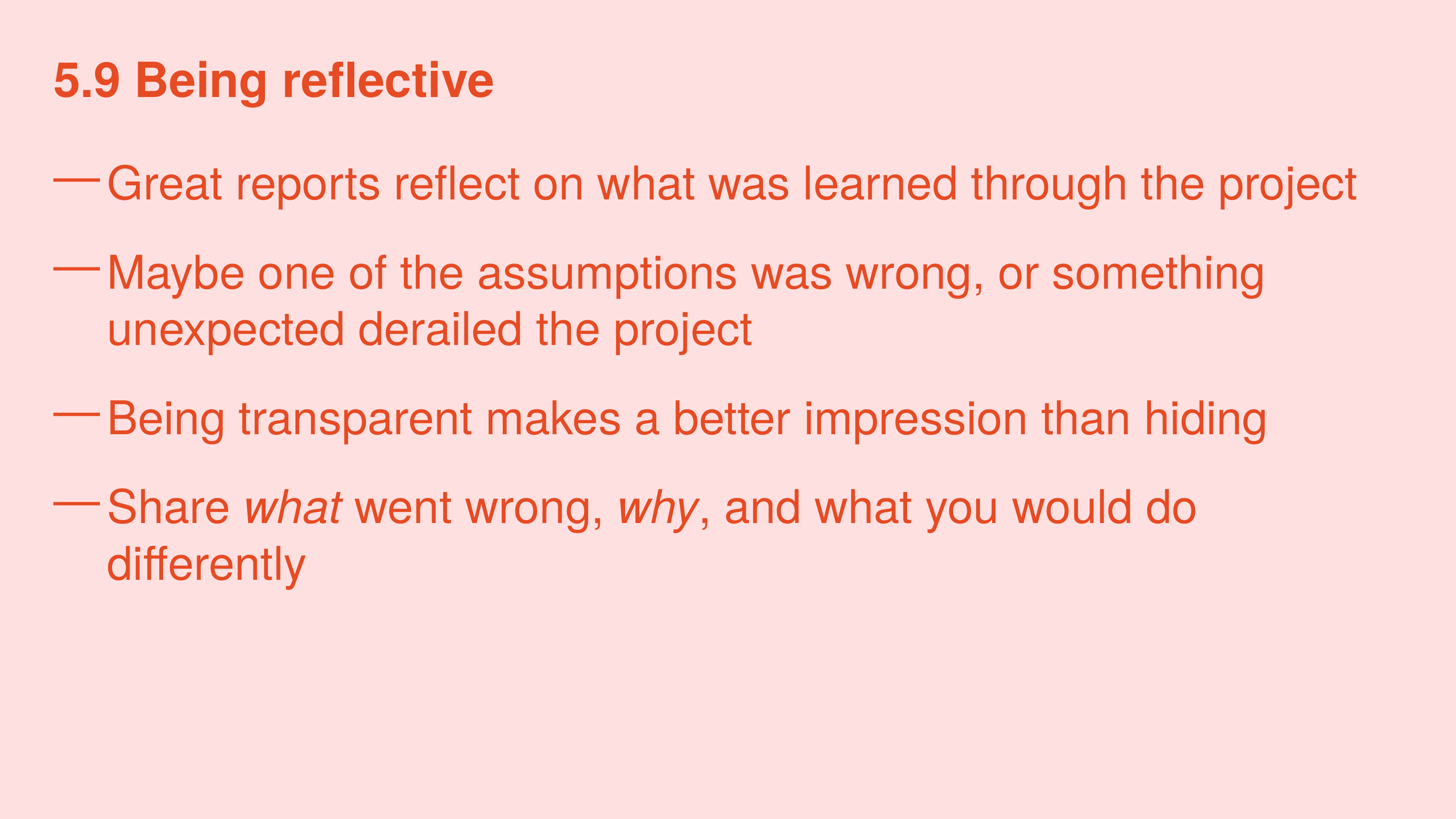

5.9 Being reflective
Great reports reflect on what was learned through the project
Maybe one of the assumptions was wrong, or something unexpected derailed the project
Being transparent makes a better impression than hiding
Share what went wrong, why, and what you would do differently